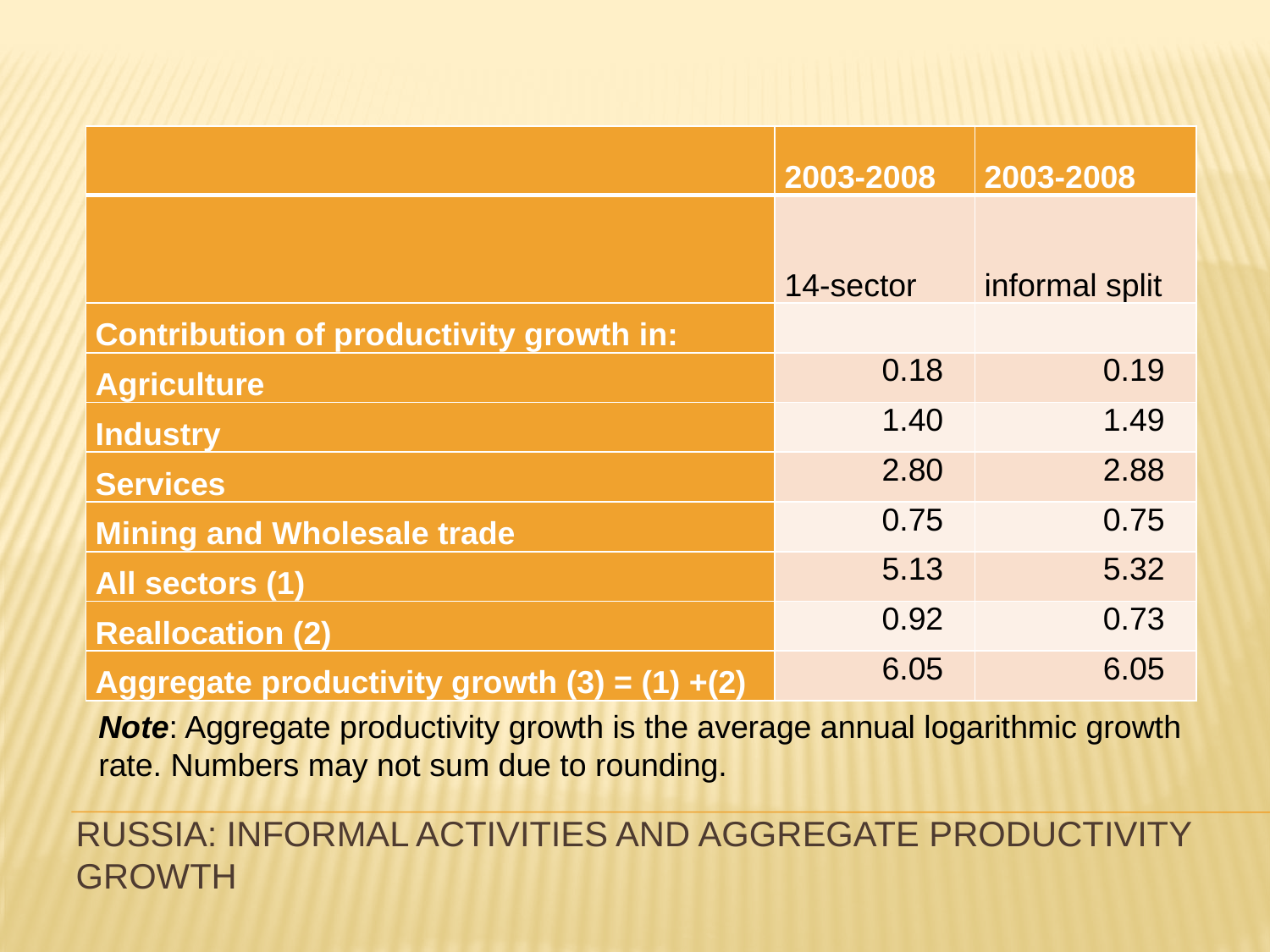

|  | 2003-2008 | 2003-2008 |
| --- | --- | --- |
|  | 14-sector | informal split |
| Contribution of productivity growth in: |  |  |
| Agriculture | 0.18 | 0.19 |
| Industry | 1.40 | 1.49 |
| Services | 2.80 | 2.88 |
| Mining and Wholesale trade | 0.75 | 0.75 |
| All sectors (1) | 5.13 | 5.32 |
| Reallocation (2) | 0.92 | 0.73 |
| Aggregate productivity growth (3) = (1) +(2) | 6.05 | 6.05 |
Note: Aggregate productivity growth is the average annual logarithmic growth rate. Numbers may not sum due to rounding.
# russia: Informal activities and aggregate productivity growth